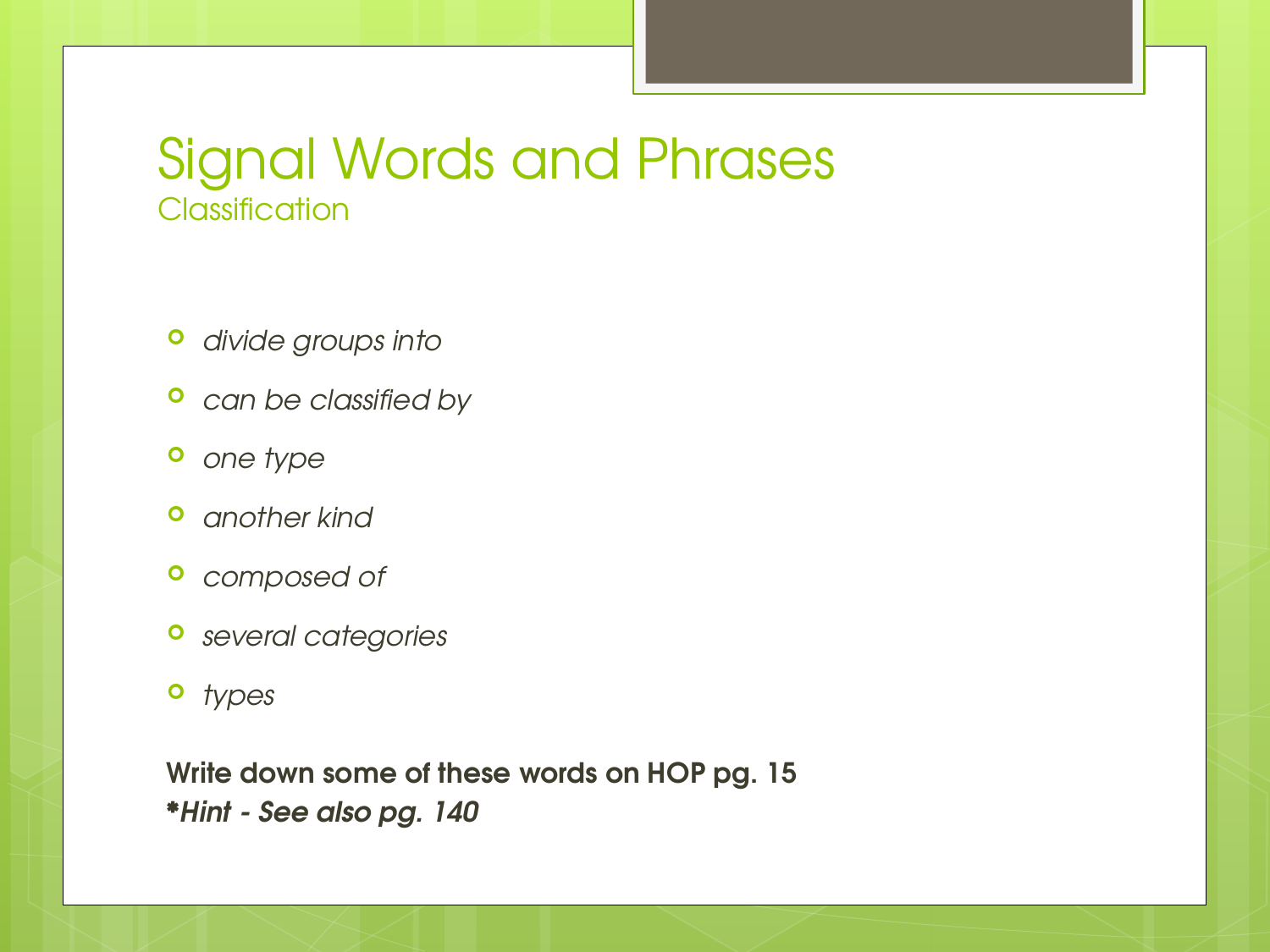

# Signal Words and Phrases Classification
divide groups into
can be classified by
one type
another kind
composed of
several categories
types

Write down some of these words on HOP pg. 15
*Hint - See also pg. 140